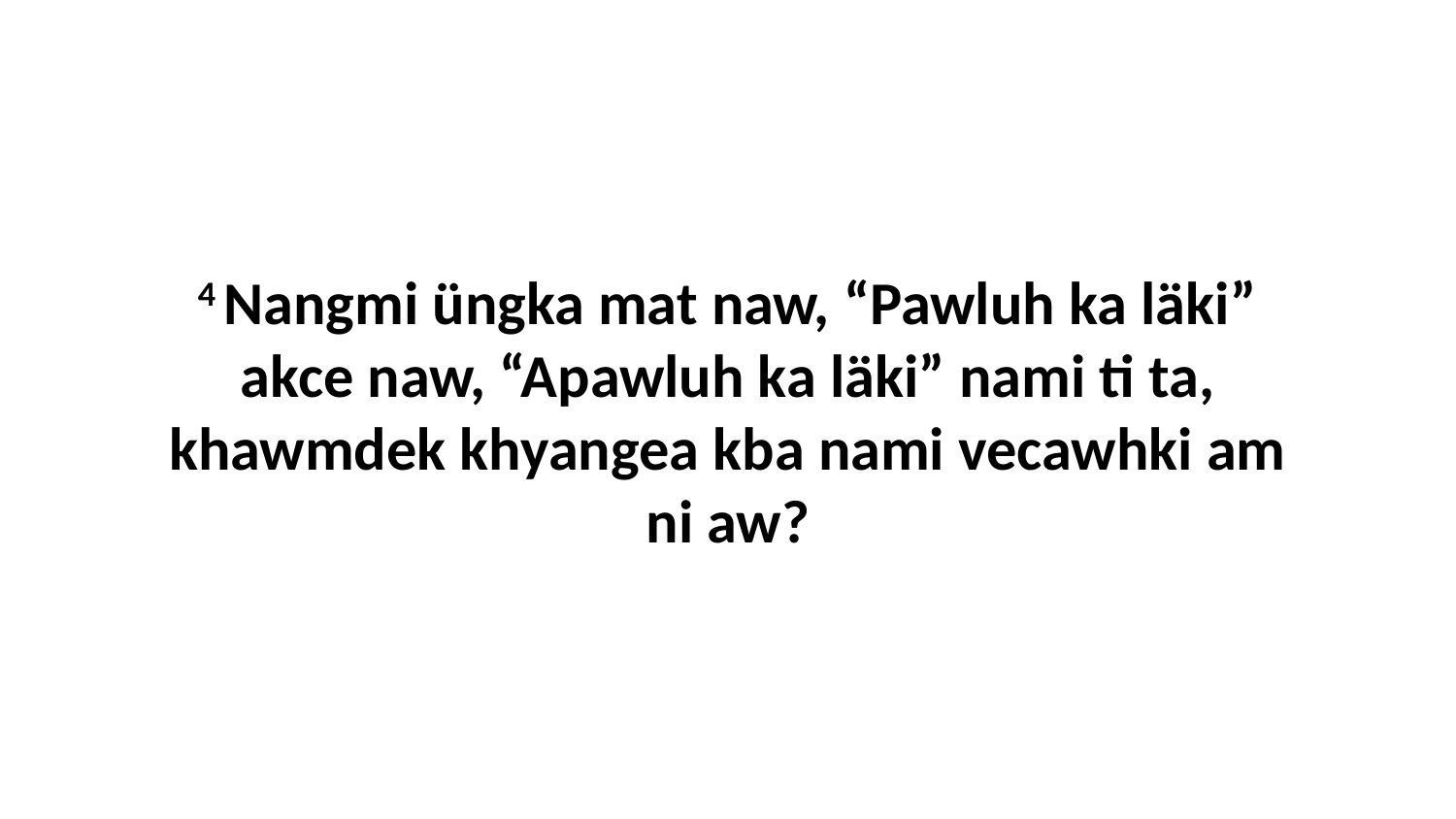

4 Nangmi üngka mat naw, “Pawluh ka läki” akce naw, “Apawluh ka läki” nami ti ta, khawmdek khyangea kba nami vecawhki am ni aw?